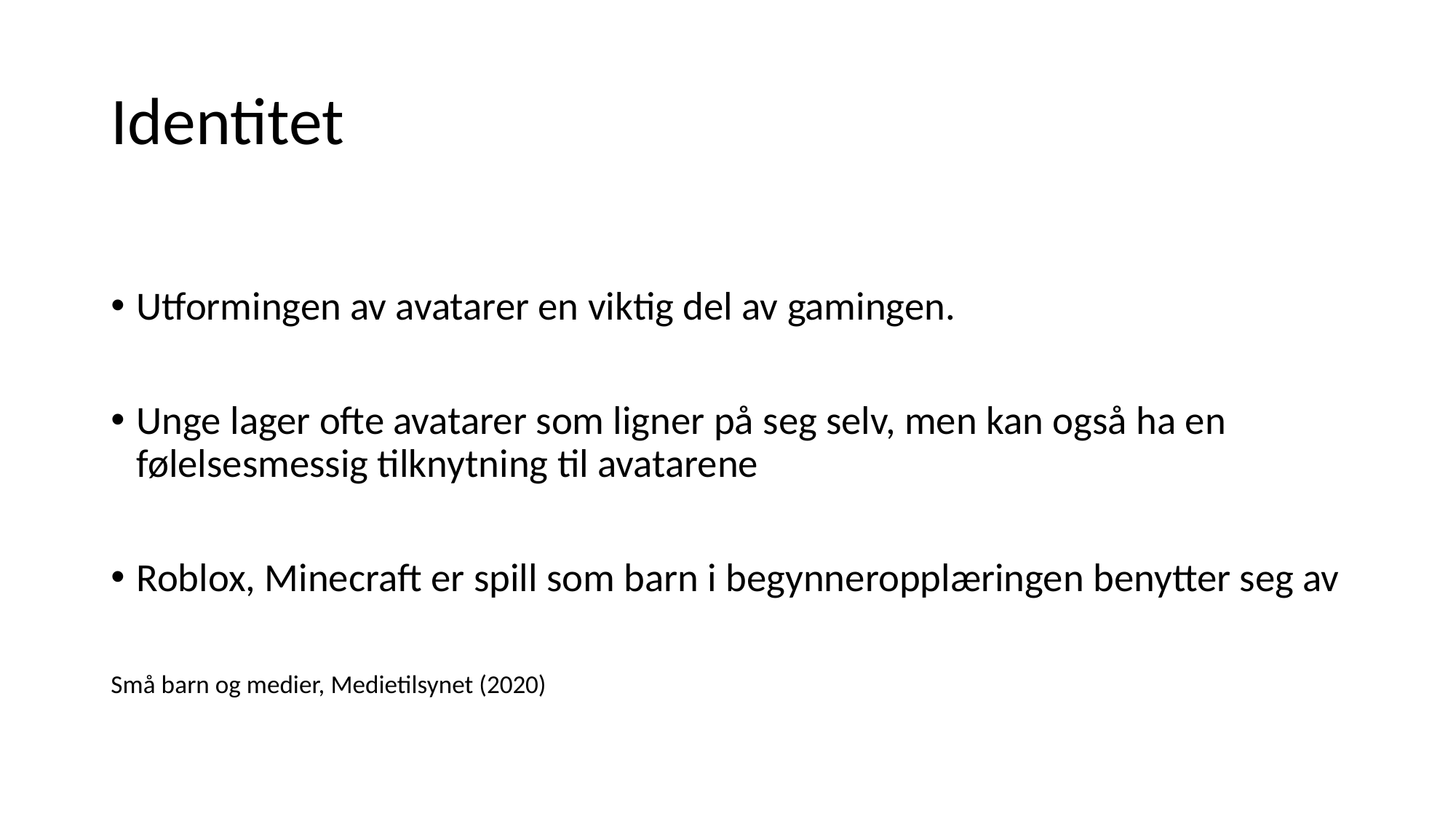

# Identitet

Utformingen av avatarer en viktig del av gamingen.

Unge lager ofte avatarer som ligner på seg selv, men kan også ha en følelsesmessig tilknytning til avatarene

Roblox, Minecraft er spill som barn i begynneropplæringen benytter seg av

Små barn og medier, Medietilsynet (2020)